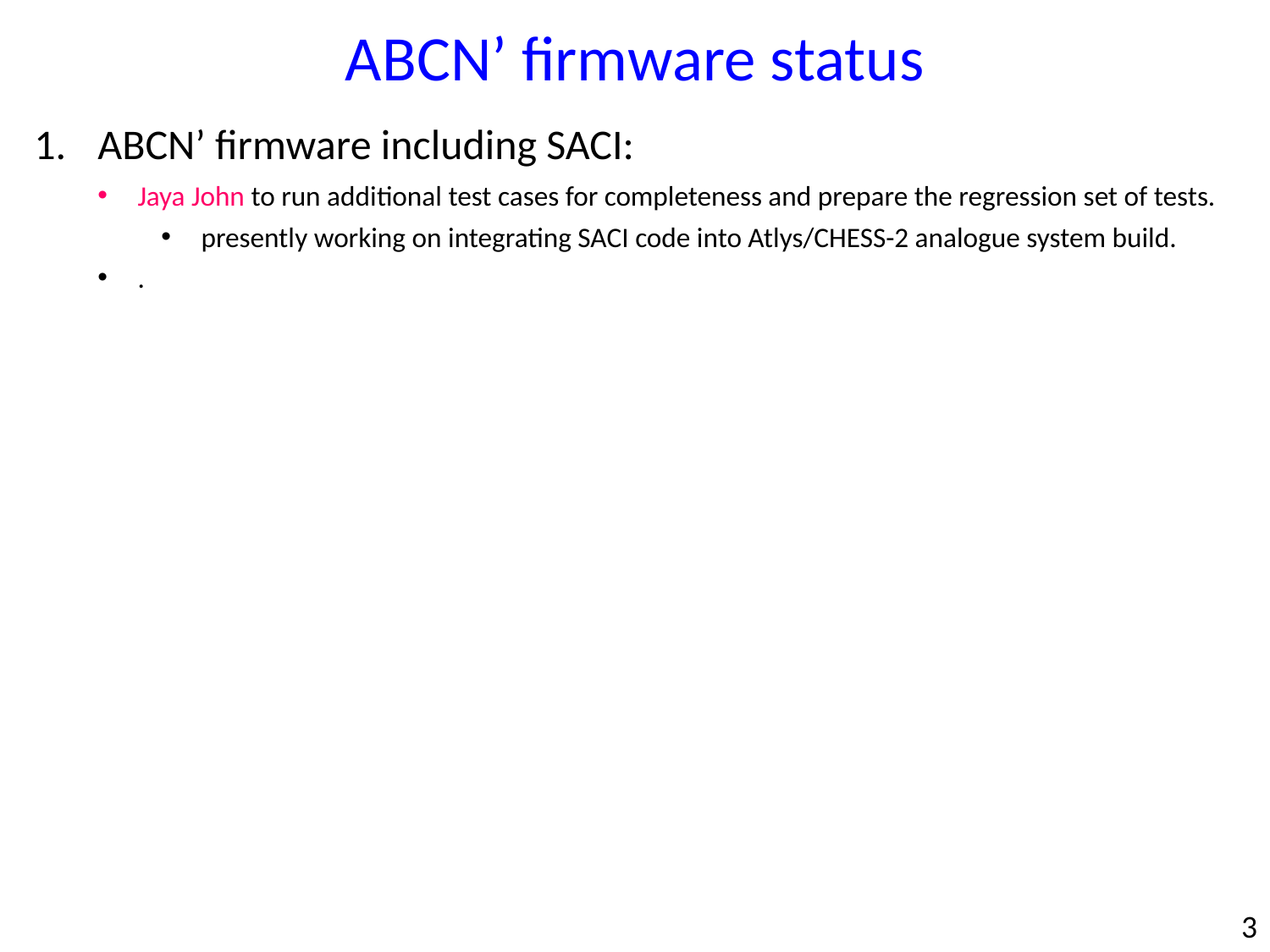

ABCN’ firmware status
ABCN’ firmware including SACI:
Jaya John to run additional test cases for completeness and prepare the regression set of tests.
presently working on integrating SACI code into Atlys/CHESS-2 analogue system build.
.
3